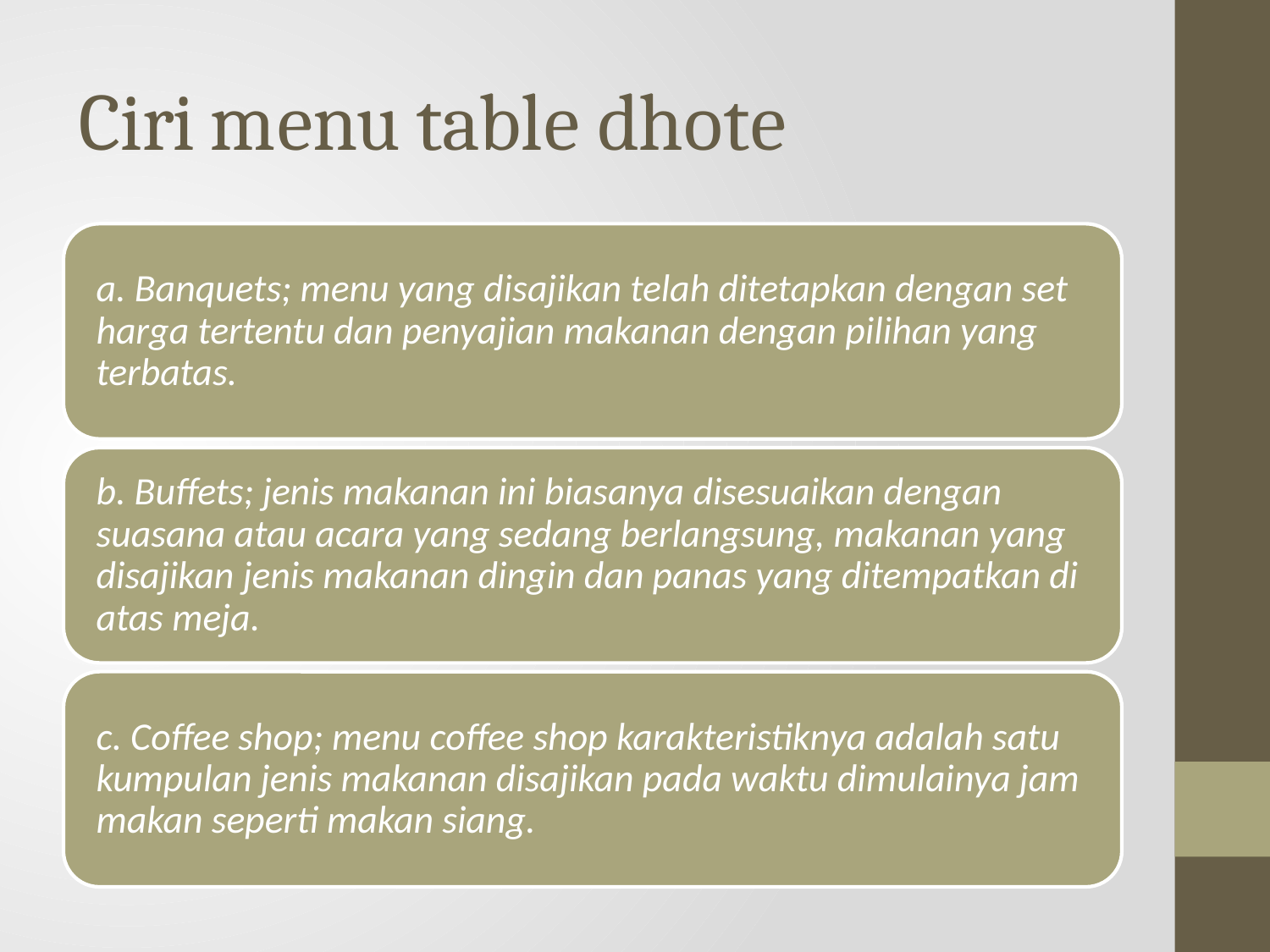

# Ciri menu table dhote
a. Banquets; menu yang disajikan telah ditetapkan dengan set harga tertentu dan penyajian makanan dengan pilihan yang terbatas.
b. Buffets; jenis makanan ini biasanya disesuaikan dengan suasana atau acara yang sedang berlangsung, makanan yang disajikan jenis makanan dingin dan panas yang ditempatkan di atas meja.
c. Coffee shop; menu coffee shop karakteristiknya adalah satu kumpulan jenis makanan disajikan pada waktu dimulainya jam makan seperti makan siang.